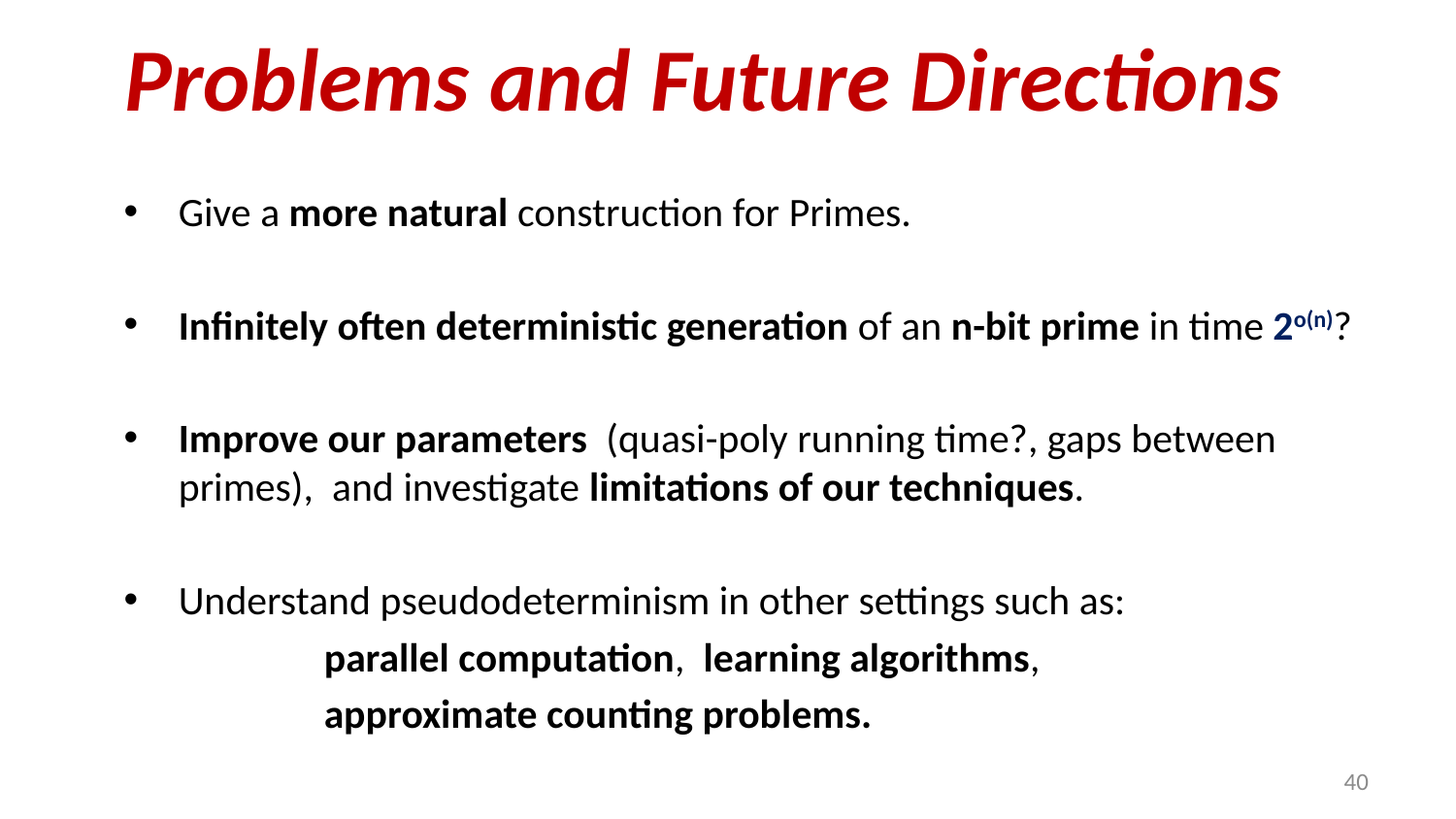

# Problems and Future Directions
Give a more natural construction for Primes.

Infinitely often deterministic generation of an n-bit prime in time 2o(n)?

Improve our parameters  (quasi-poly running time?, gaps between primes),  and investigate limitations of our techniques.

Understand pseudodeterminism in other settings such as:
		parallel computation,  learning algorithms,
		approximate counting problems.
40